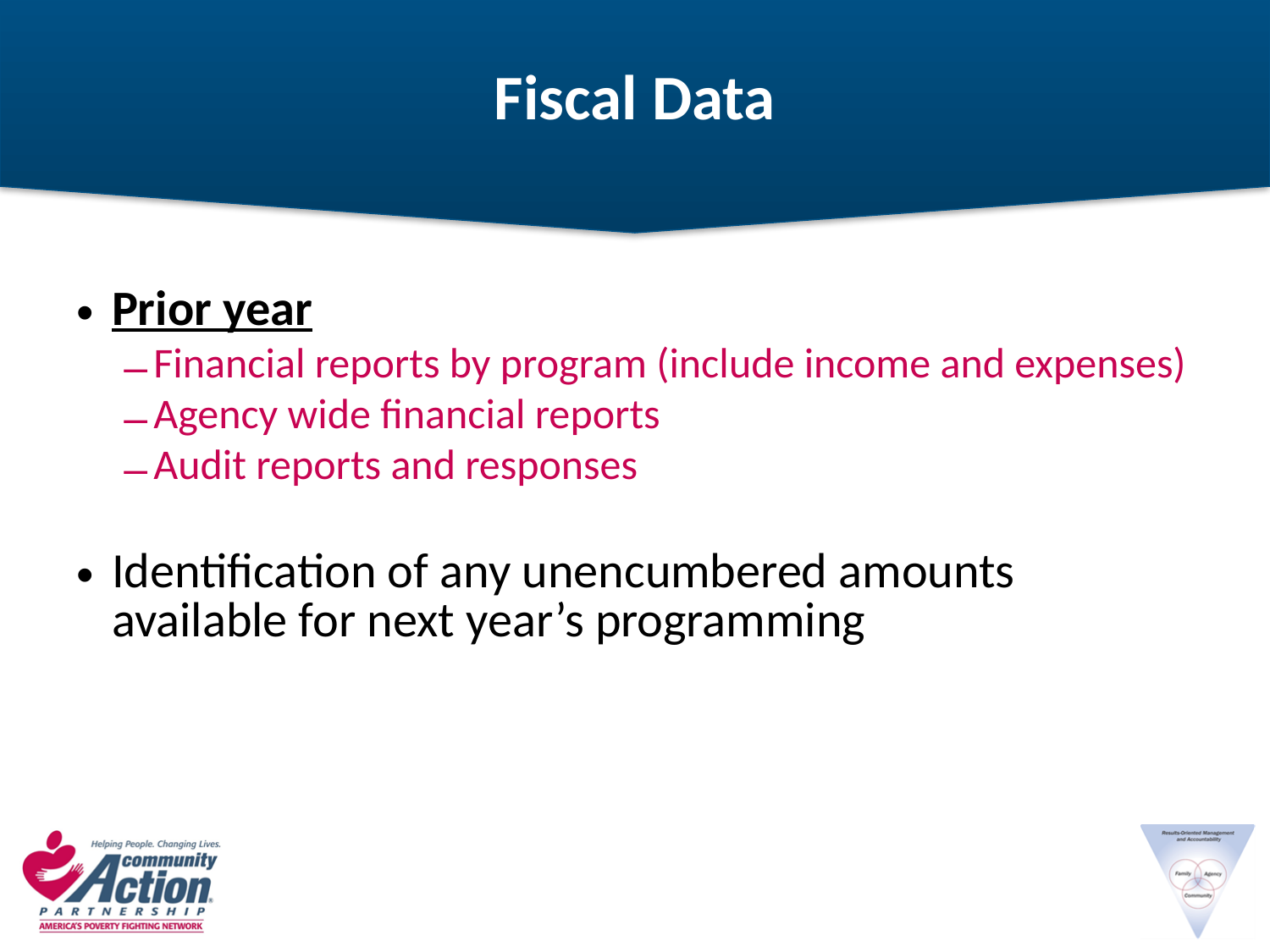

# Fiscal Data
Prior year
Financial reports by program (include income and expenses)
Agency wide financial reports
Audit reports and responses

Identification of any unencumbered amounts available for next year’s programming